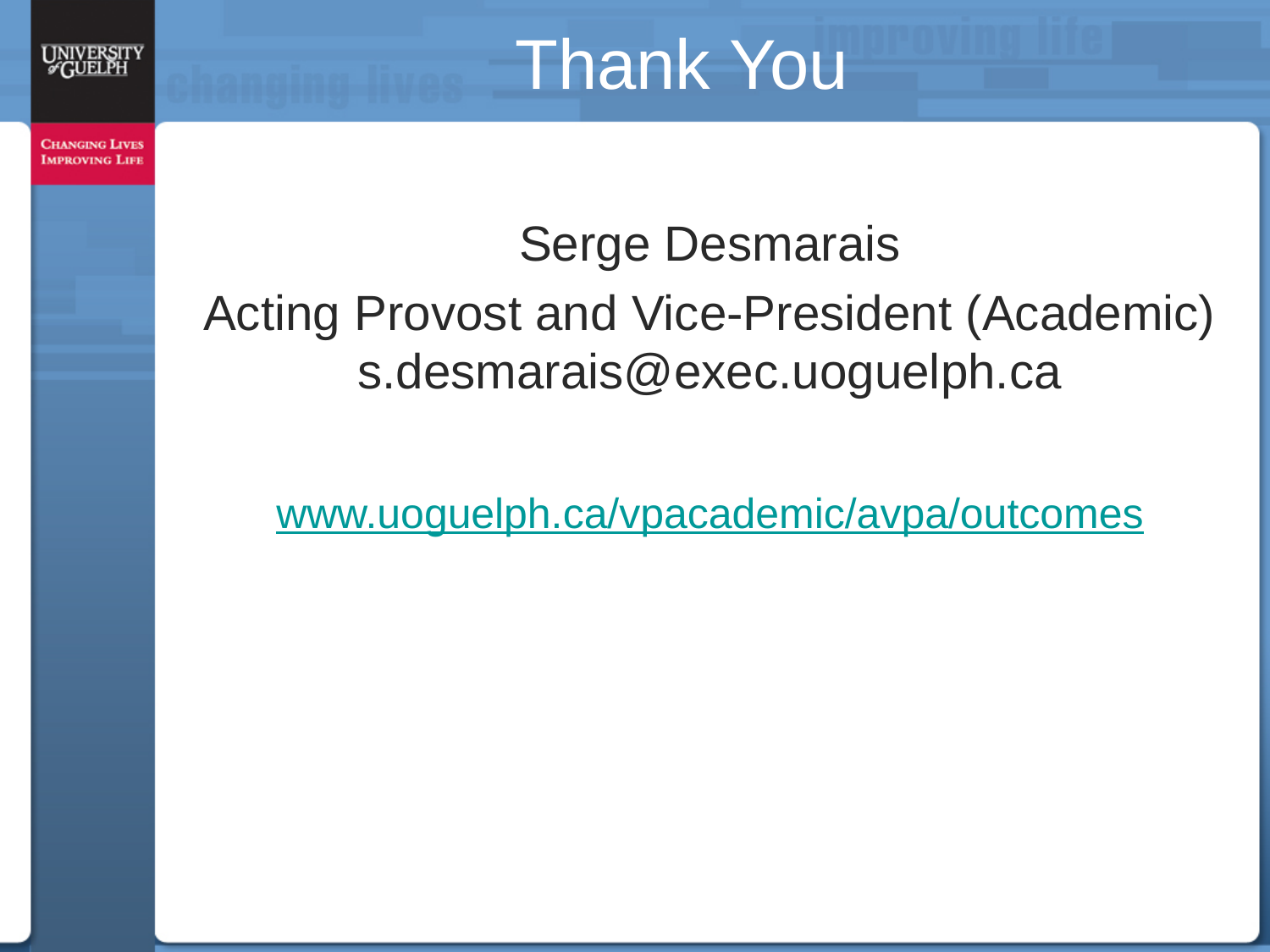

# Thank You

Serge Desmarais
Acting Provost and Vice-President (Academic) s.desmarais@exec.uoguelph.ca

www.uoguelph.ca/vpacademic/avpa/outcomes